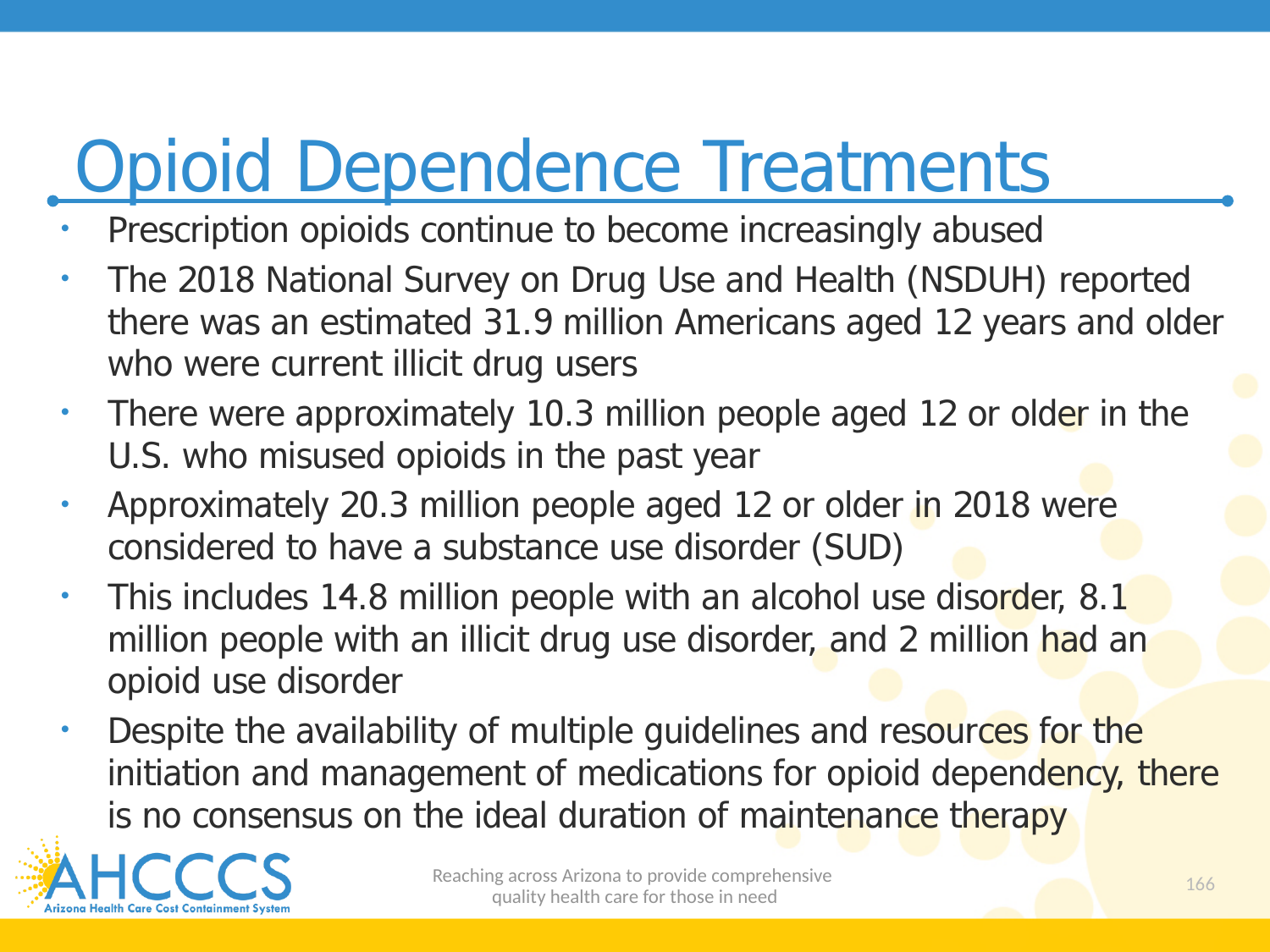

# Opioid Dependence Treatments
Prescription opioids continue to become increasingly abused
The 2018 National Survey on Drug Use and Health (NSDUH) reported there was an estimated 31.9 million Americans aged 12 years and older who were current illicit drug users
There were approximately 10.3 million people aged 12 or older in the U.S. who misused opioids in the past year
Approximately 20.3 million people aged 12 or older in 2018 were considered to have a substance use disorder (SUD)
This includes 14.8 million people with an alcohol use disorder, 8.1 million people with an illicit drug use disorder, and 2 million had an opioid use disorder
Despite the availability of multiple guidelines and resources for the initiation and management of medications for opioid dependency, there is no consensus on the ideal duration of maintenance therapy
Reaching across Arizona to provide comprehensive
quality health care for those in need
166